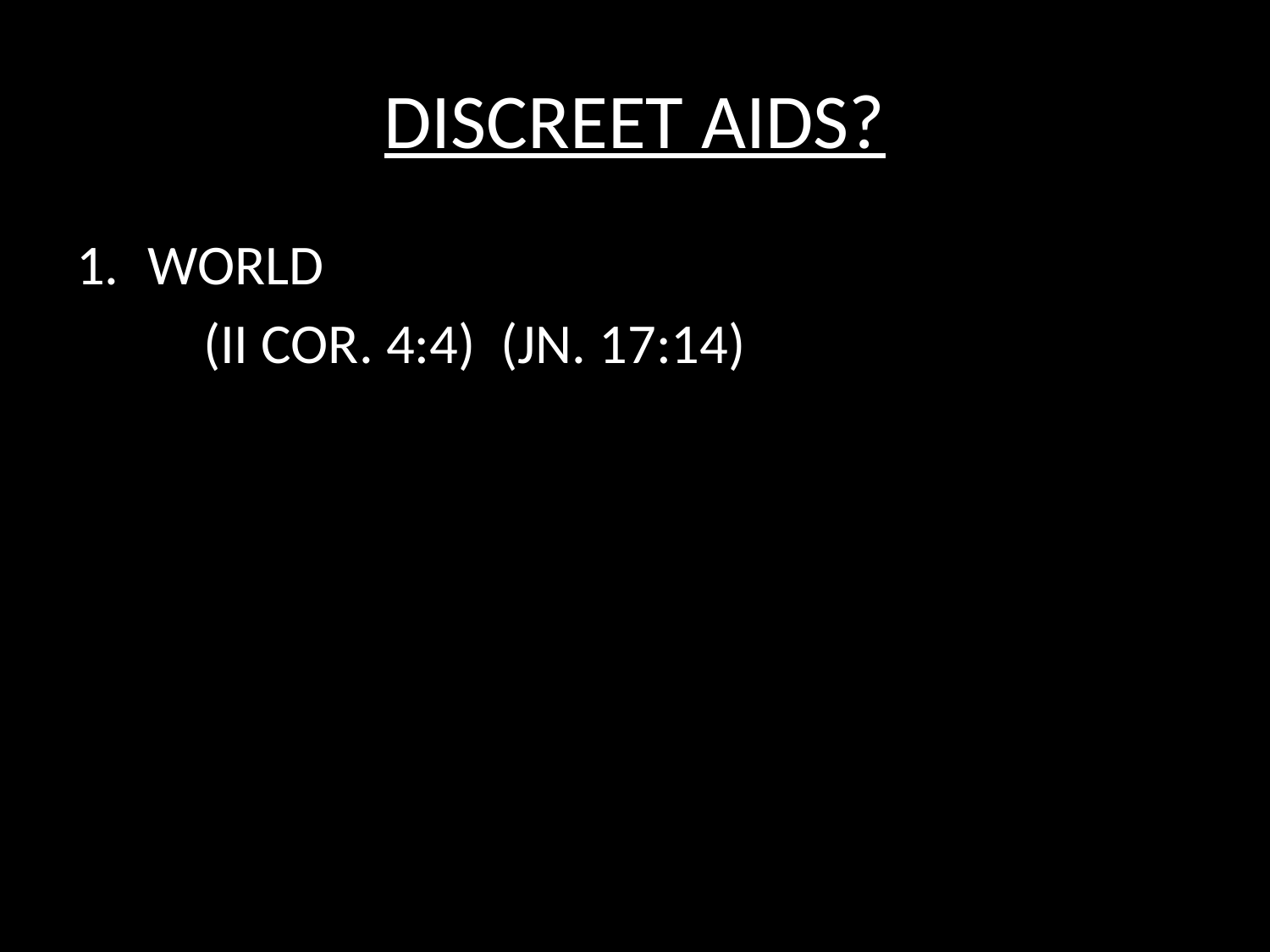

# DISCREET AIDS?
WORLD
	(II COR. 4:4)  (JN. 17:14)